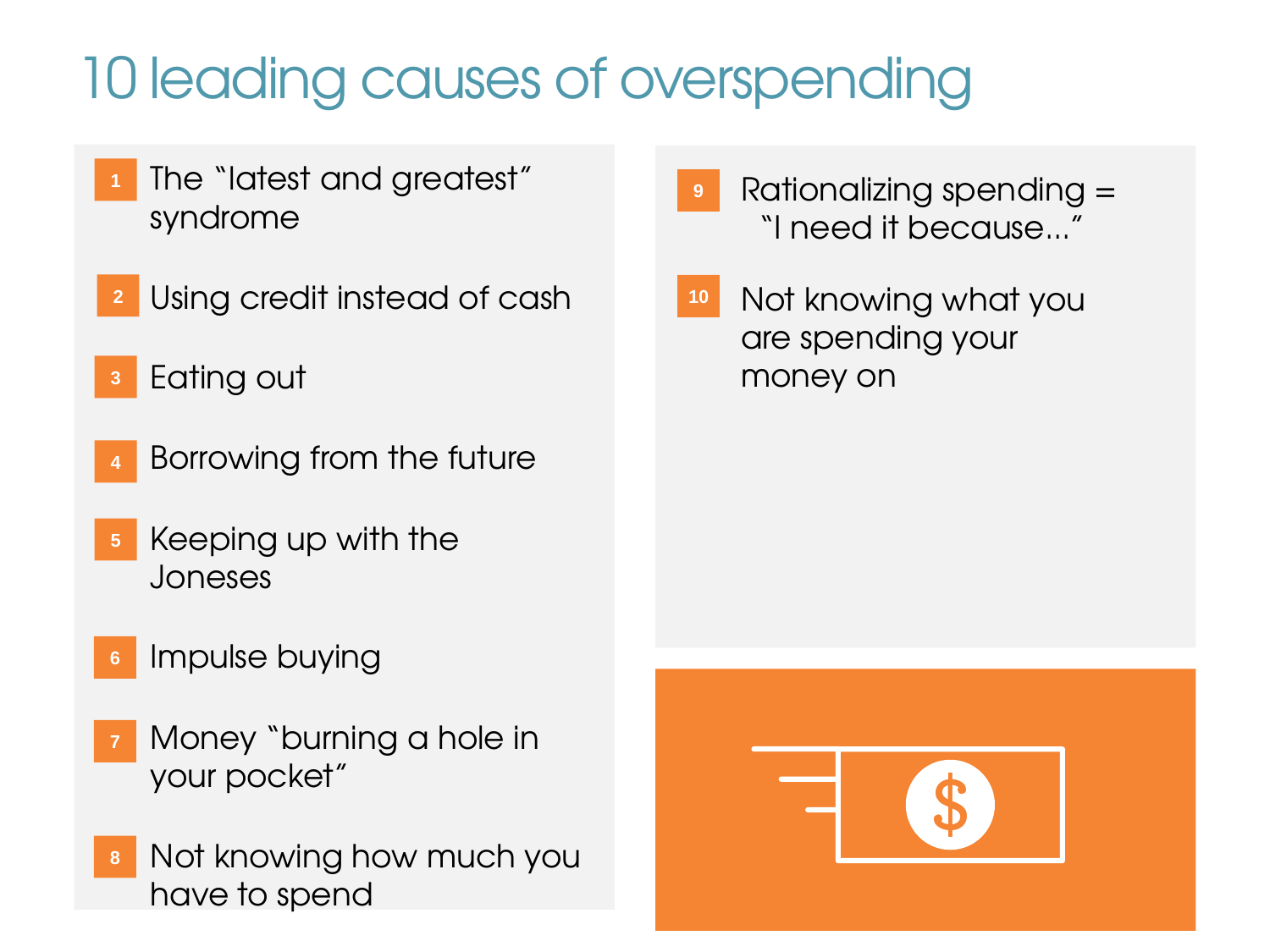

# 10 leading causes of overspending

1
The “latest and greatest” syndrome
Using credit instead of cash
Eating out
Borrowing from the future
Keeping up with the Joneses
Impulse buying
Money “burning a hole in your pocket”
Not knowing how much you have to spend

9
Rationalizing spending =   “I need it because...”
Not knowing what you are spending your money on

2
10
3
4
5
6

7

8